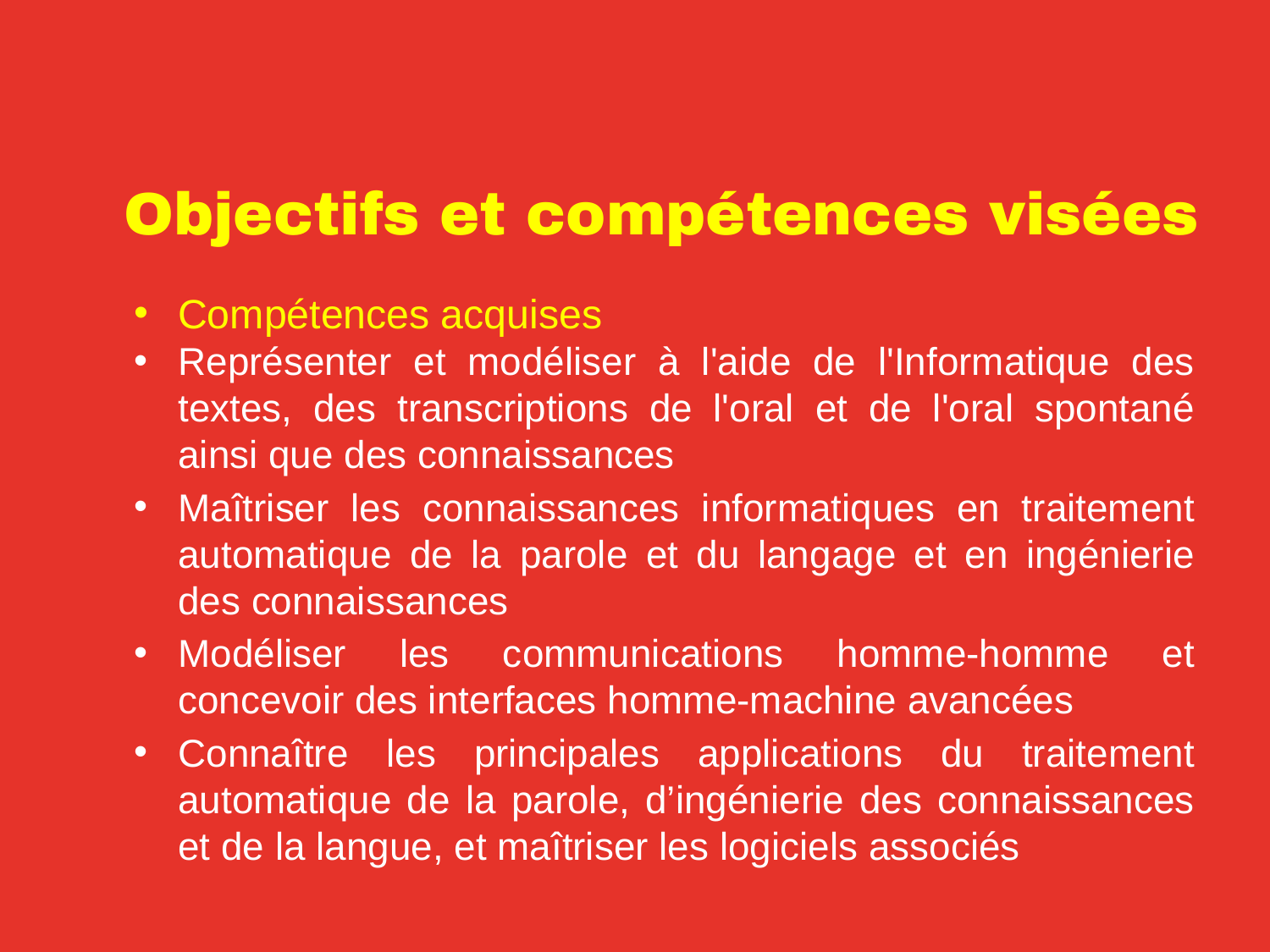

# Objectifs et compétences visées
Compétences acquises
Représenter et modéliser à l'aide de l'Informatique des textes, des transcriptions de l'oral et de l'oral spontané ainsi que des connaissances
Maîtriser les connaissances informatiques en traitement automatique de la parole et du langage et en ingénierie des connaissances
Modéliser les communications homme-homme et concevoir des interfaces homme-machine avancées
Connaître les principales applications du traitement automatique de la parole, d’ingénierie des connaissances et de la langue, et maîtriser les logiciels associés
Parcours Langue et Informatique